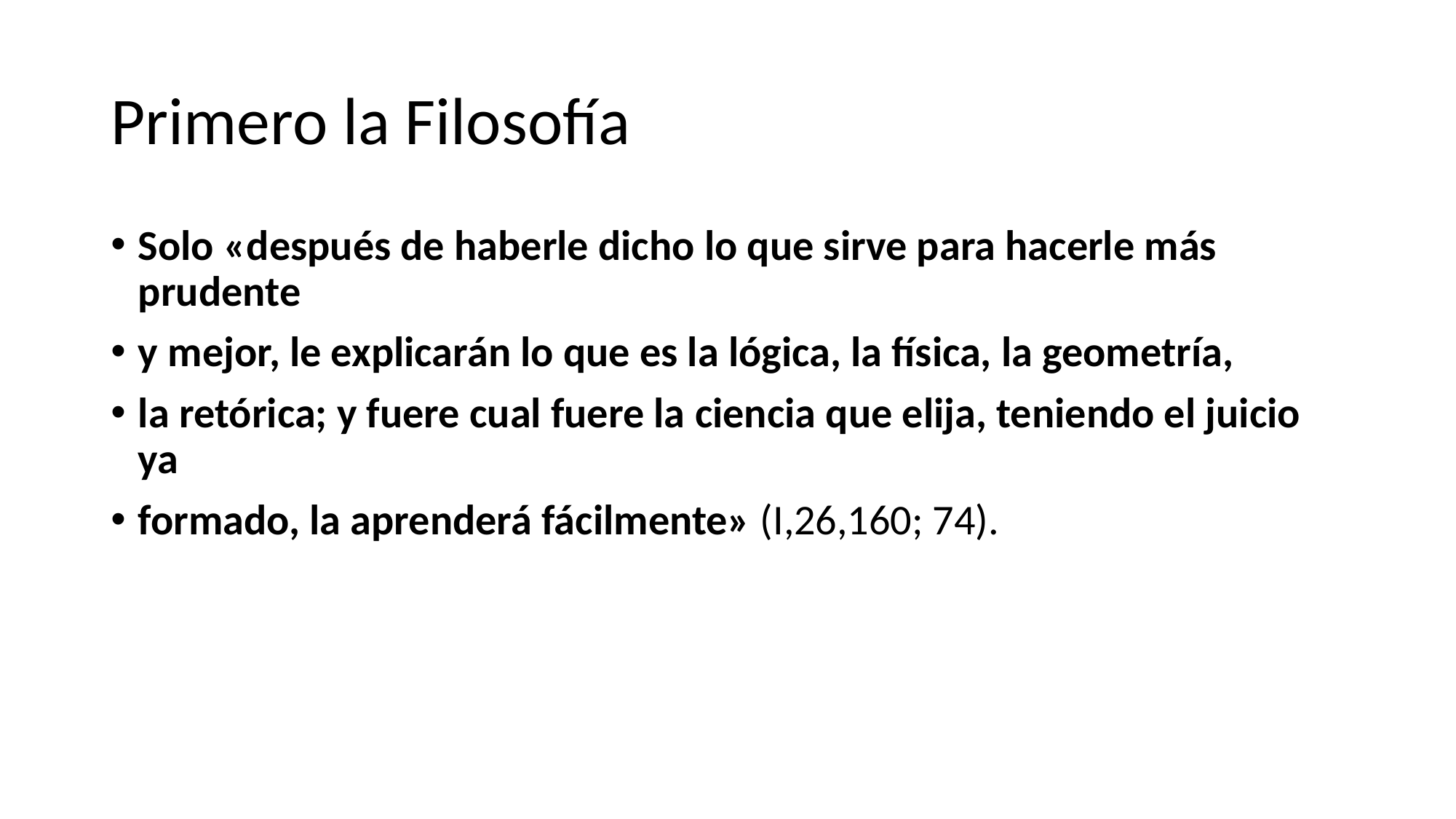

# Primero la Filosofía
Solo «después de haberle dicho lo que sirve para hacerle más prudente
y mejor, le explicarán lo que es la lógica, la física, la geometría,
la retórica; y fuere cual fuere la ciencia que elija, teniendo el juicio ya
formado, la aprenderá fácilmente» (I,26,160; 74).